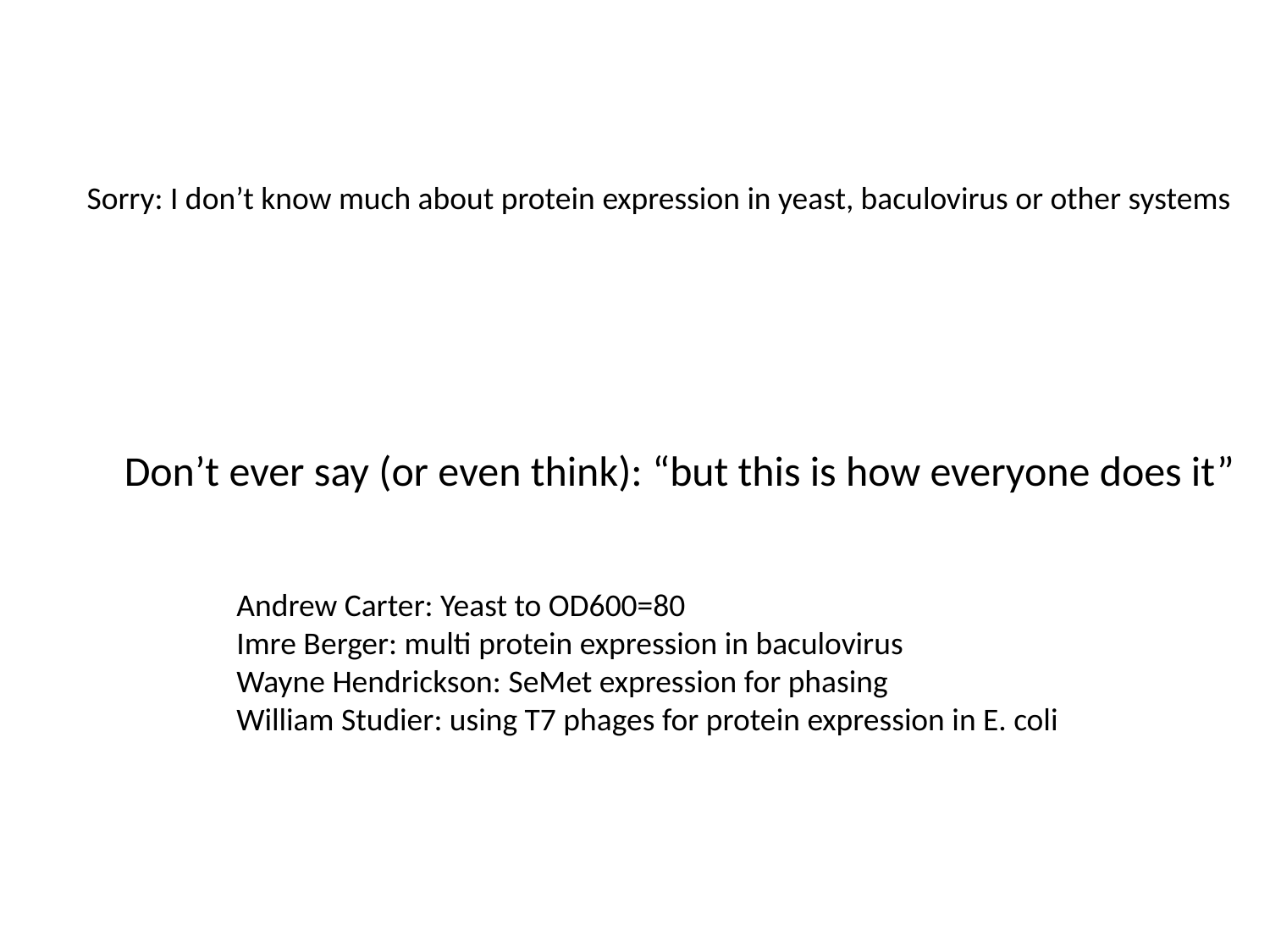

Sorry: I don’t know much about protein expression in yeast, baculovirus or other systems
Don’t ever say (or even think): “but this is how everyone does it”
Andrew Carter: Yeast to OD600=80
Imre Berger: multi protein expression in baculovirus
Wayne Hendrickson: SeMet expression for phasing
William Studier: using T7 phages for protein expression in E. coli